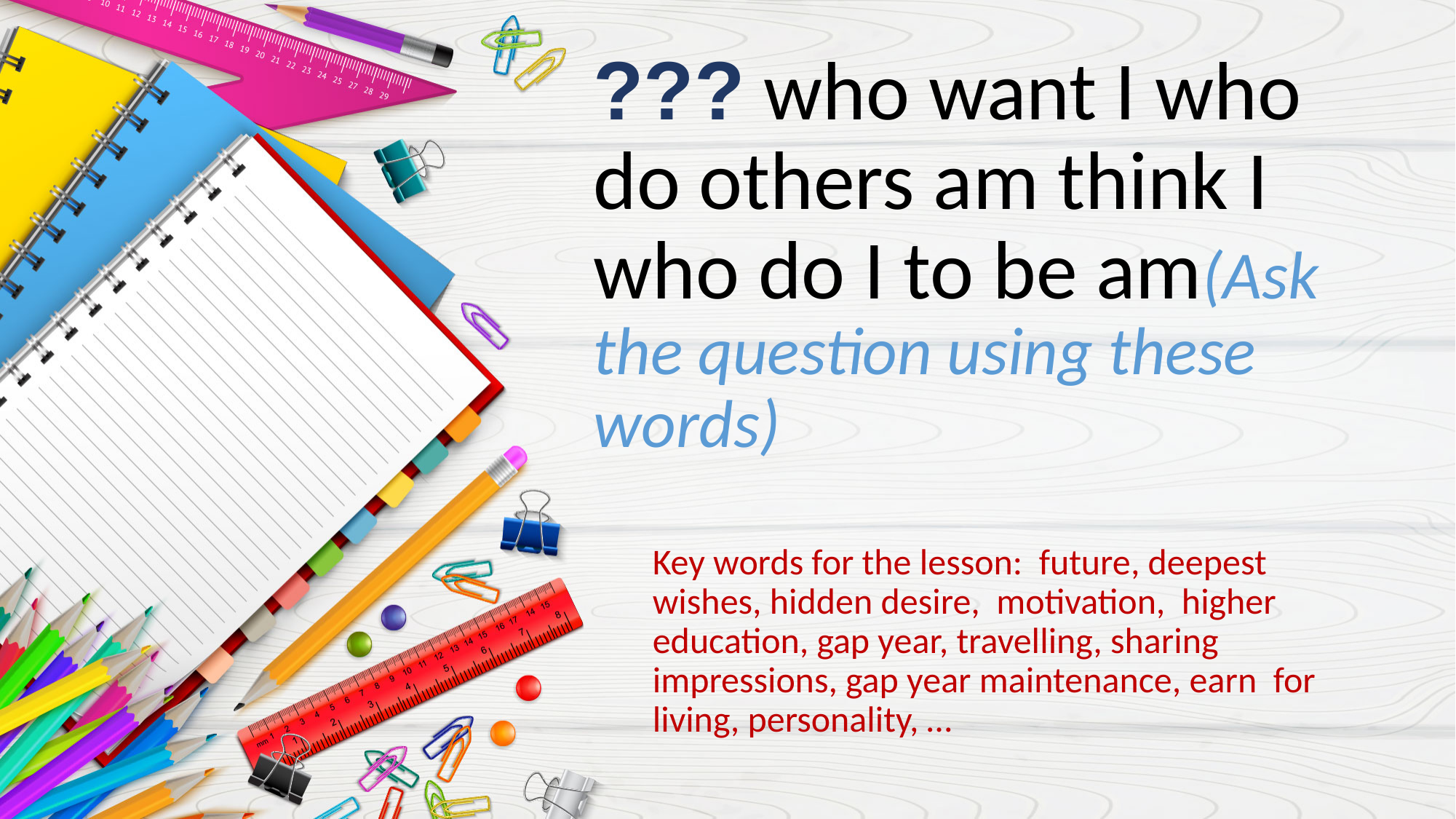

# ??? who want I who do others am think I who do I to be am(Ask the question using these words)
Key words for the lesson:  future, deepest wishes, hidden desire,  motivation,  higher education, gap year, travelling, sharing impressions, gap year maintenance, earn  for living, personality, …